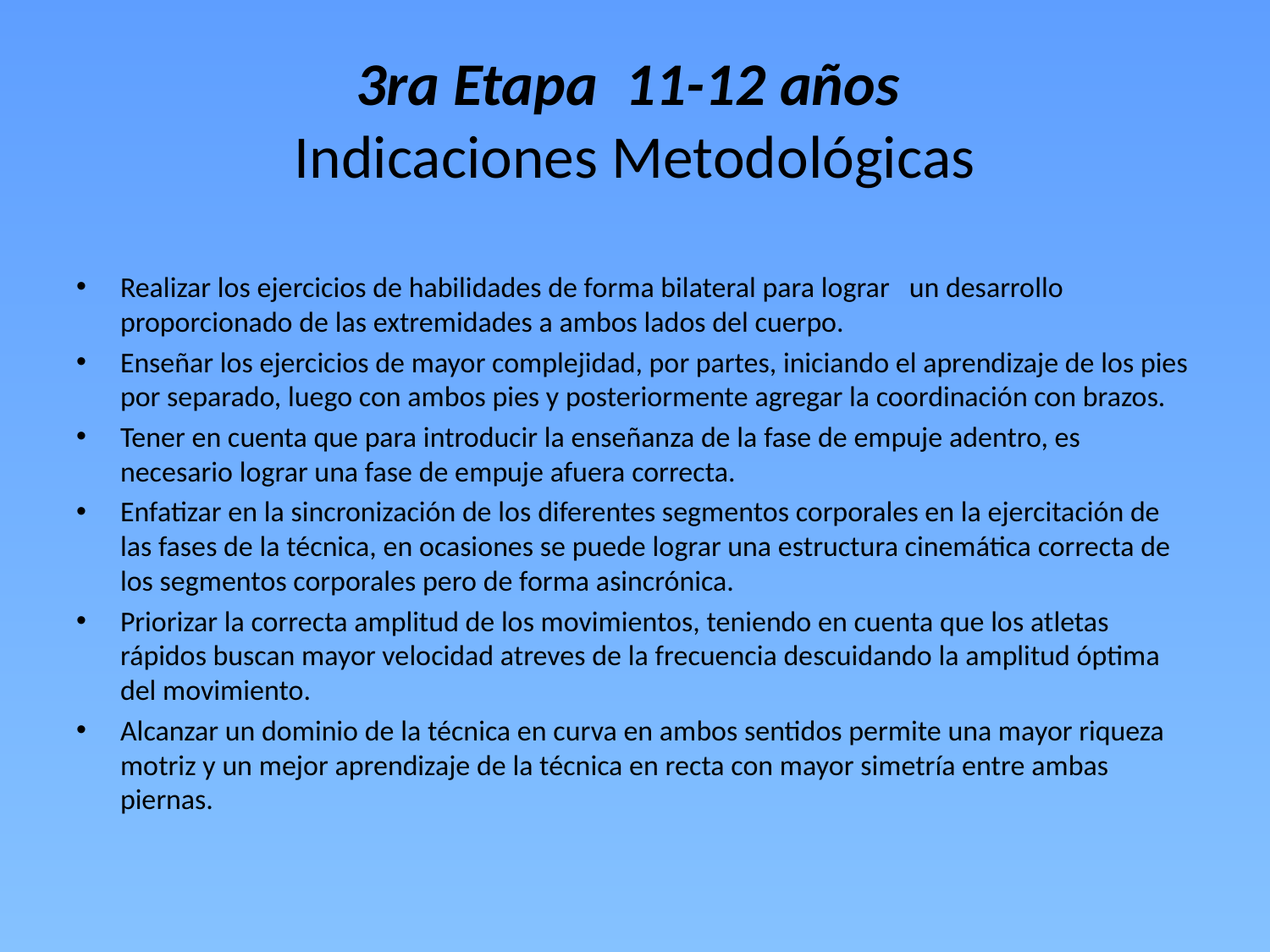

# 3ra Etapa  11-12 años Indicaciones Metodológicas

Realizar los ejercicios de habilidades de forma bilateral para lograr   un desarrollo proporcionado de las extremidades a ambos lados del cuerpo.
Enseñar los ejercicios de mayor complejidad, por partes, iniciando el aprendizaje de los pies por separado, luego con ambos pies y posteriormente agregar la coordinación con brazos.
Tener en cuenta que para introducir la enseñanza de la fase de empuje adentro, es necesario lograr una fase de empuje afuera correcta.
Enfatizar en la sincronización de los diferentes segmentos corporales en la ejercitación de las fases de la técnica, en ocasiones se puede lograr una estructura cinemática correcta de los segmentos corporales pero de forma asincrónica.
Priorizar la correcta amplitud de los movimientos, teniendo en cuenta que los atletas rápidos buscan mayor velocidad atreves de la frecuencia descuidando la amplitud óptima del movimiento.
Alcanzar un dominio de la técnica en curva en ambos sentidos permite una mayor riqueza motriz y un mejor aprendizaje de la técnica en recta con mayor simetría entre ambas piernas.